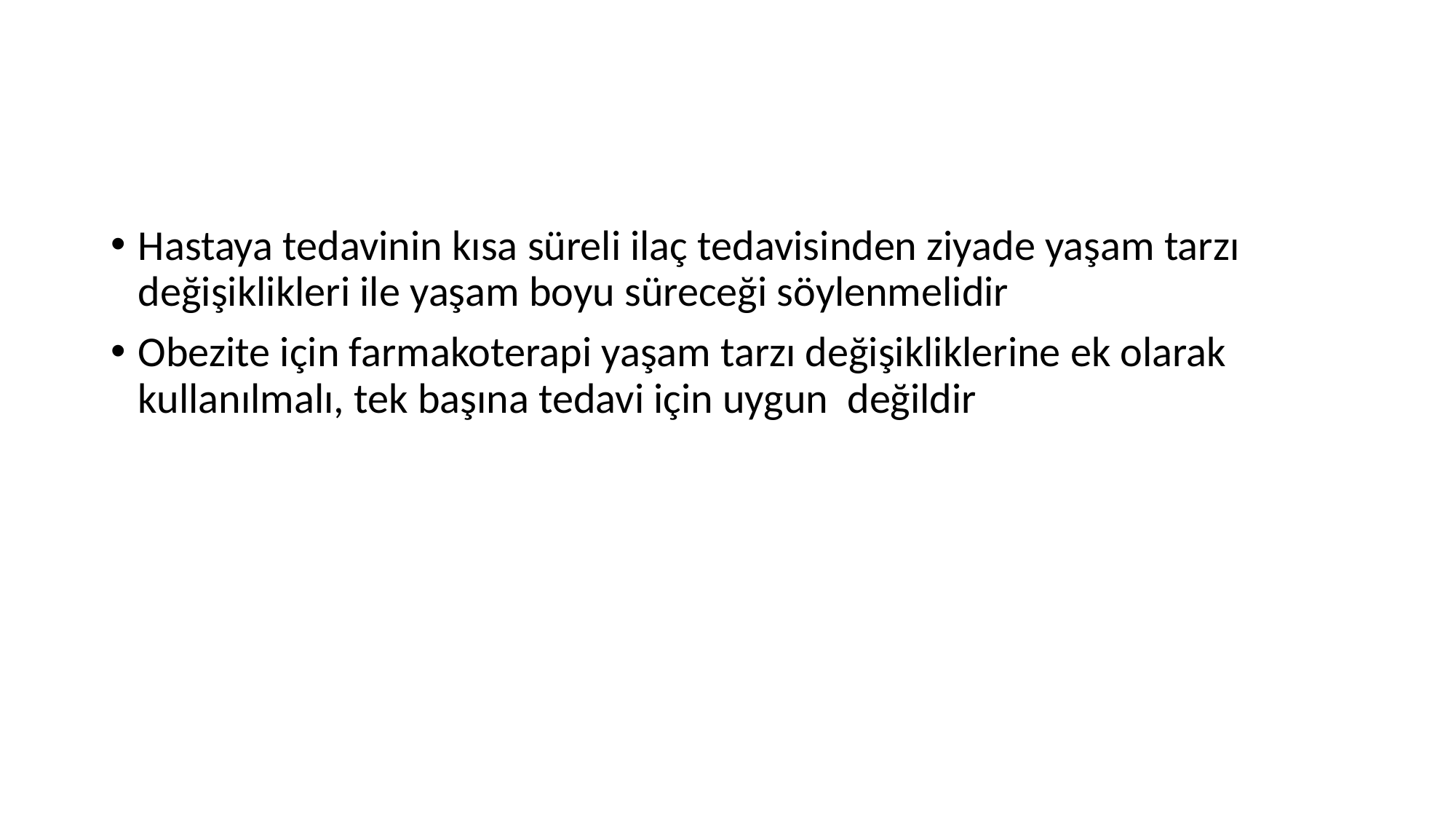

#
Hastaya tedavinin kısa süreli ilaç tedavisinden ziyade yaşam tarzı değişiklikleri ile yaşam boyu süreceği söylenmelidir
Obezite için farmakoterapi yaşam tarzı değişikliklerine ek olarak kullanılmalı, tek başına tedavi için uygun  değildir